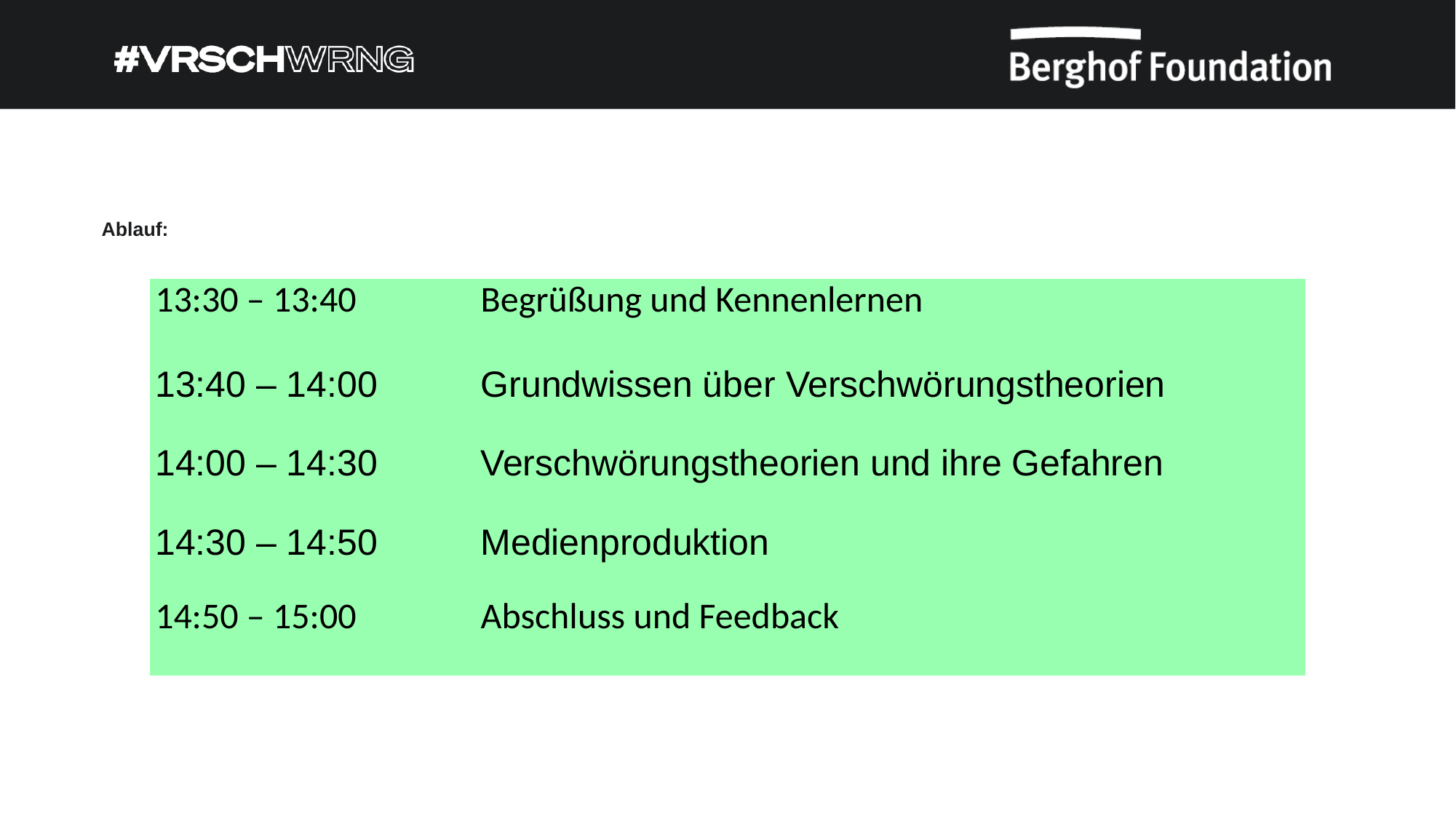

Ablauf:
| 13:30 – 13:40 | Begrüßung und Kennenlernen |
| --- | --- |
| 13:40 – 14:00 | Grundwissen über Verschwörungstheorien |
| 14:00 – 14:30 | Verschwörungstheorien und ihre Gefahren |
| 14:30 – 14:50 | Medienproduktion |
| 14:50 – 15:00 | Abschluss und Feedback |
2